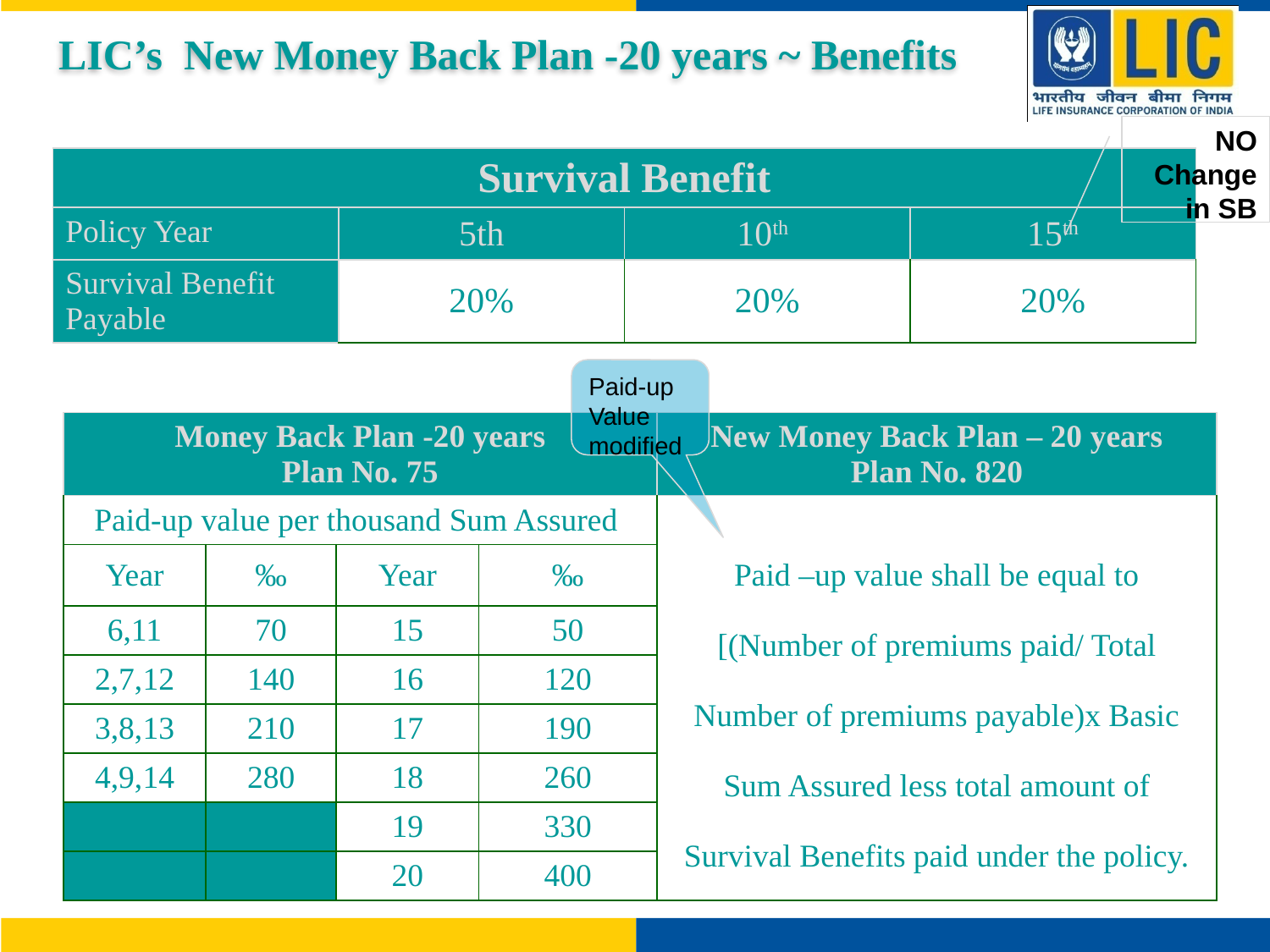

LIC’s  New Money Back Plan -20 years ~ Benefits
NO Change in SB
| Survival Benefit |  |  |  |
| --- | --- | --- | --- |
| Policy Year | 5th | 10th | 15th |
| Survival Benefit Payable | 20% | 20% | 20% |
Paid-up Value modified
| Money Back Plan -20 years Plan No. 75 |  |  |  | New Money Back Plan – 20 years Plan No. 820 |
| --- | --- | --- | --- | --- |
| Paid-up value per thousand Sum Assured |  |  |  | Paid –up value shall be equal to [(Number of premiums paid/ Total Number of premiums payable)x Basic Sum Assured less total amount of Survival Benefits paid under the policy. |
| Year | ‰ | Year | ‰ |  |
| 6,11 | 70 | 15 | 50 |  |
| 2,7,12 | 140 | 16 | 120 |  |
| 3,8,13 | 210 | 17 | 190 |  |
| 4,9,14 | 280 | 18 | 260 |  |
|  |  | 19 | 330 |  |
|  |  | 20 | 400 |  |